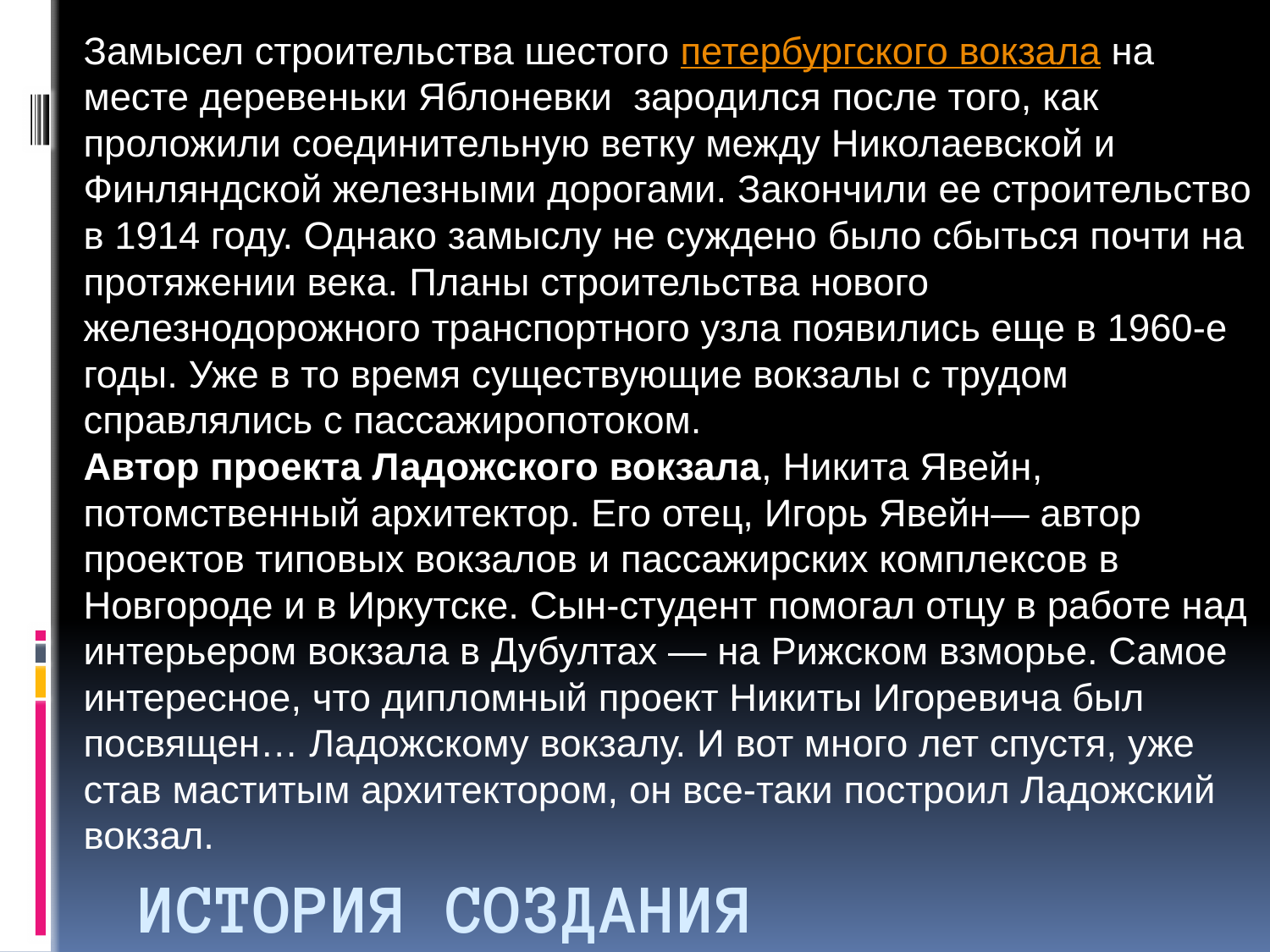

Замысел строительства шестого петербургского вокзала на месте деревеньки Яблоневки  зародился после того, как проложили соединительную ветку между Николаевской и Финляндской железными дорогами. Закончили ее строительство в 1914 году. Однако замыслу не суждено было сбыться почти на протяжении века. Планы строительства нового железнодорожного транспортного узла появились еще в 1960-е годы. Уже в то время существующие вокзалы с трудом справлялись с пассажиропотоком.
Автор проекта Ладожского вокзала, Никита Явейн, потомственный архитектор. Его отец, Игорь Явейн— автор проектов типовых вокзалов и пассажирских комплексов в Новгороде и в Иркутске. Сын-студент помогал отцу в работе над интерьером вокзала в Дубултах — на Рижском взморье. Самое интересное, что дипломный проект Никиты Игоревича был посвящен… Ладожскому вокзалу. И вот много лет спустя, уже став маститым архитектором, он все-таки построил Ладожский вокзал.

# История создания